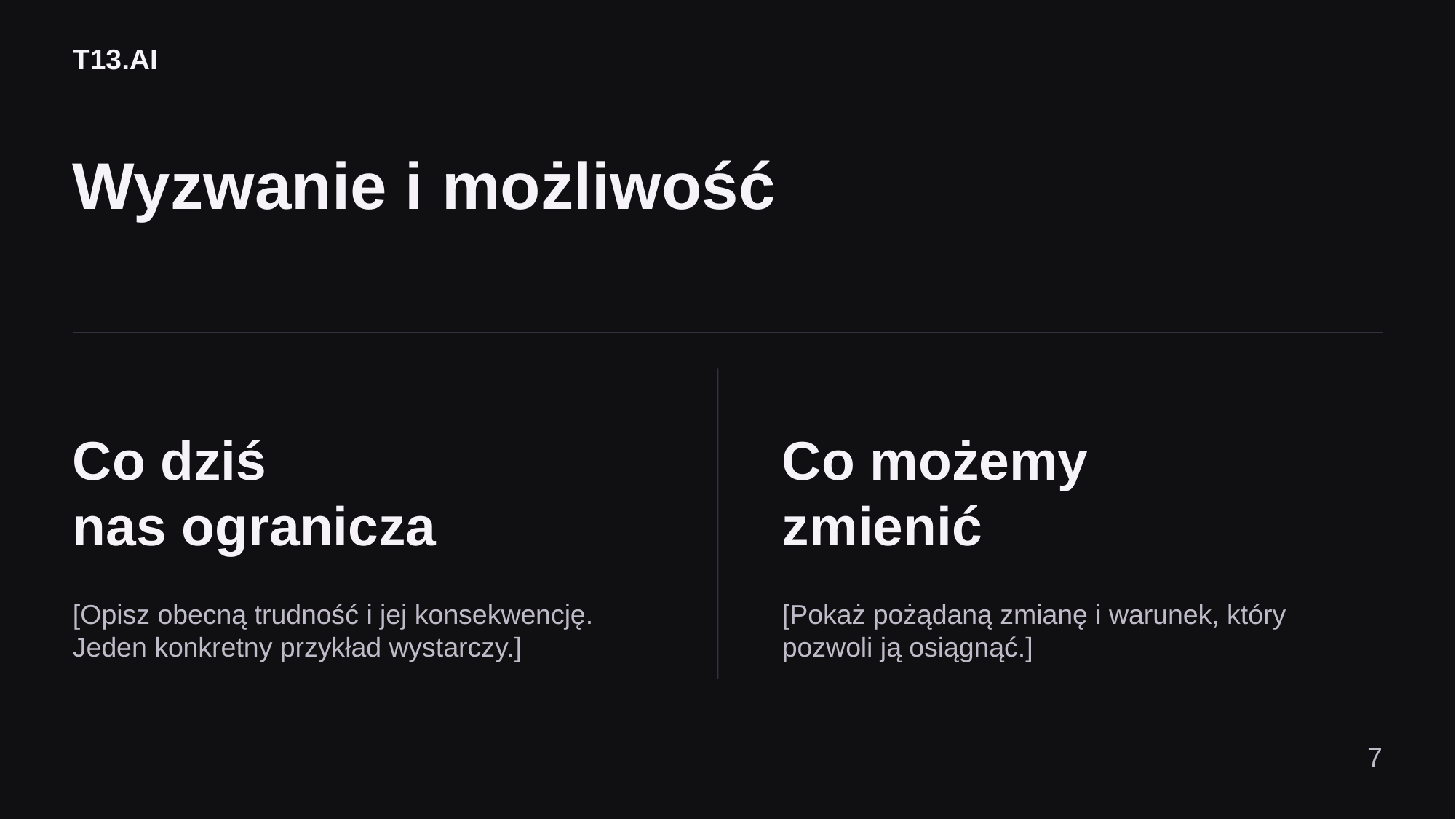

T13.AI
Wyzwanie i możliwość

Co dziś
nas ogranicza
Co możemy
zmienić
[Opisz obecną trudność i jej konsekwencję. Jeden konkretny przykład wystarczy.]
[Pokaż pożądaną zmianę i warunek, który pozwoli ją osiągnąć.]
7